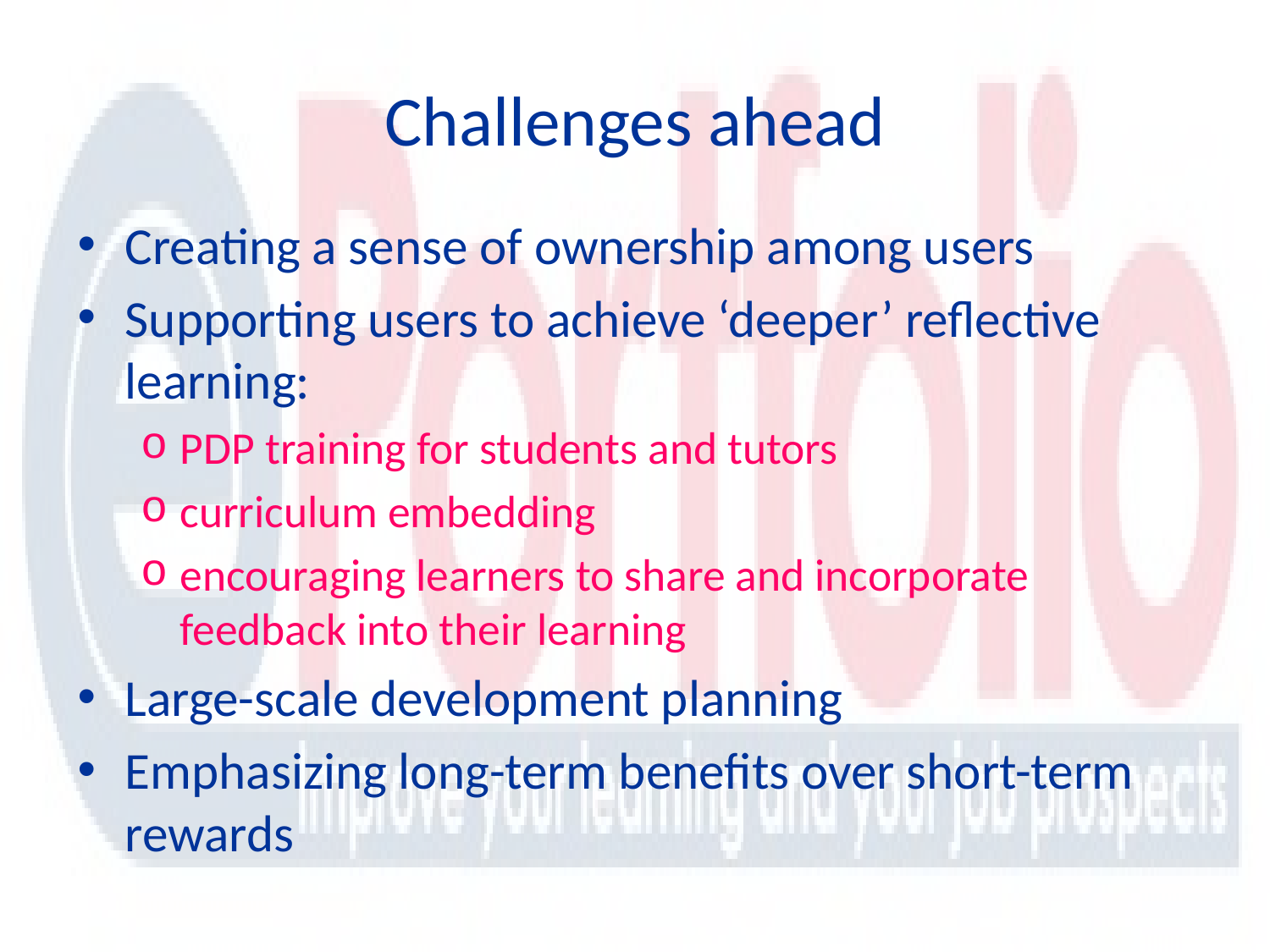

# Challenges ahead
Creating a sense of ownership among users
Supporting users to achieve ‘deeper’ reflective learning:
PDP training for students and tutors
curriculum embedding
encouraging learners to share and incorporate feedback into their learning
Large-scale development planning
Emphasizing long-term benefits over short-term rewards